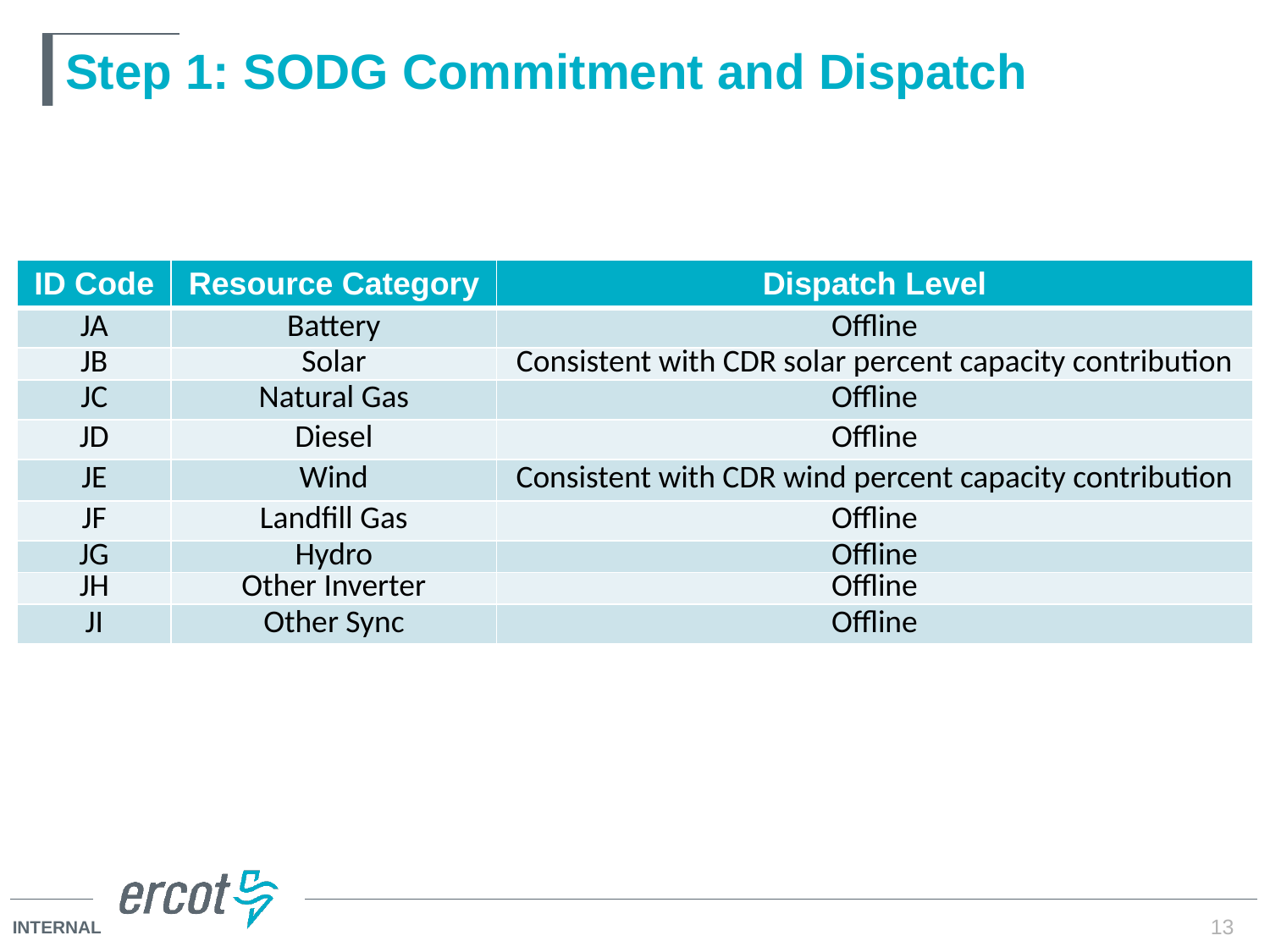

# Step 1: SODG Commitment and Dispatch
| ID Code | Resource Category | Dispatch Level |
| --- | --- | --- |
| JA | Battery | Offline |
| JB | Solar | Consistent with CDR solar percent capacity contribution |
| JC | Natural Gas | Offline |
| JD | Diesel | Offline |
| JE | Wind | Consistent with CDR wind percent capacity contribution |
| JF | Landfill Gas | Offline |
| JG | Hydro | Offline |
| JH | Other Inverter | Offline |
| JI | Other Sync | Offline |
13